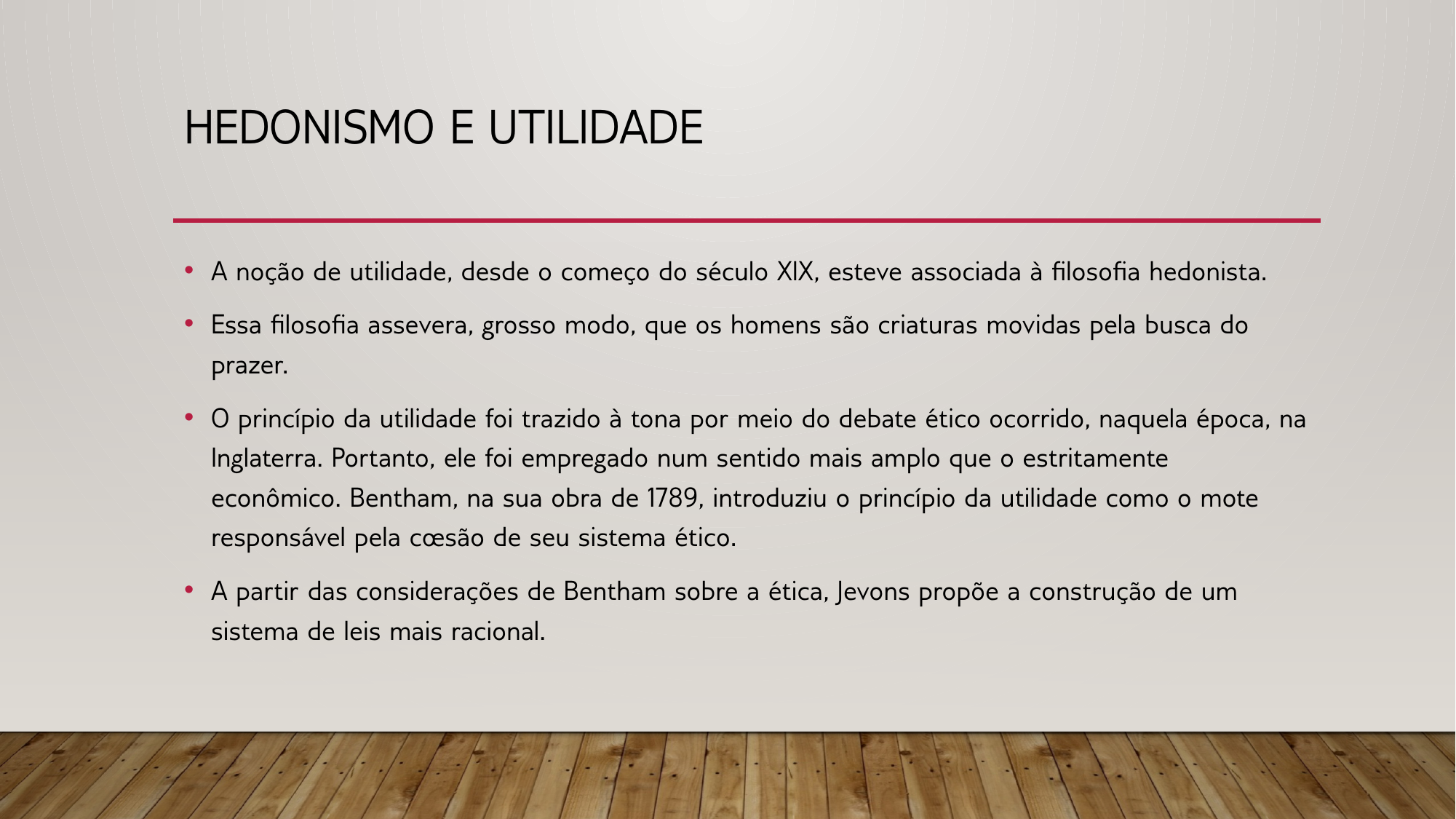

# Hedonismo e utilidade
A noção de utilidade, desde o começo do século XIX, esteve associada à filosofia hedonista.
Essa filosofia assevera, grosso modo, que os homens são criaturas movidas pela busca do prazer.
O princípio da utilidade foi trazido à tona por meio do debate ético ocorrido, naquela época, na Inglaterra. Portanto, ele foi empregado num sentido mais amplo que o estritamente econômico. Bentham, na sua obra de 1789, introduziu o princípio da utilidade como o mote responsável pela coesão de seu sistema ético.
A partir das considerações de Bentham sobre a ética, Jevons propõe a construção de um sistema de leis mais racional.